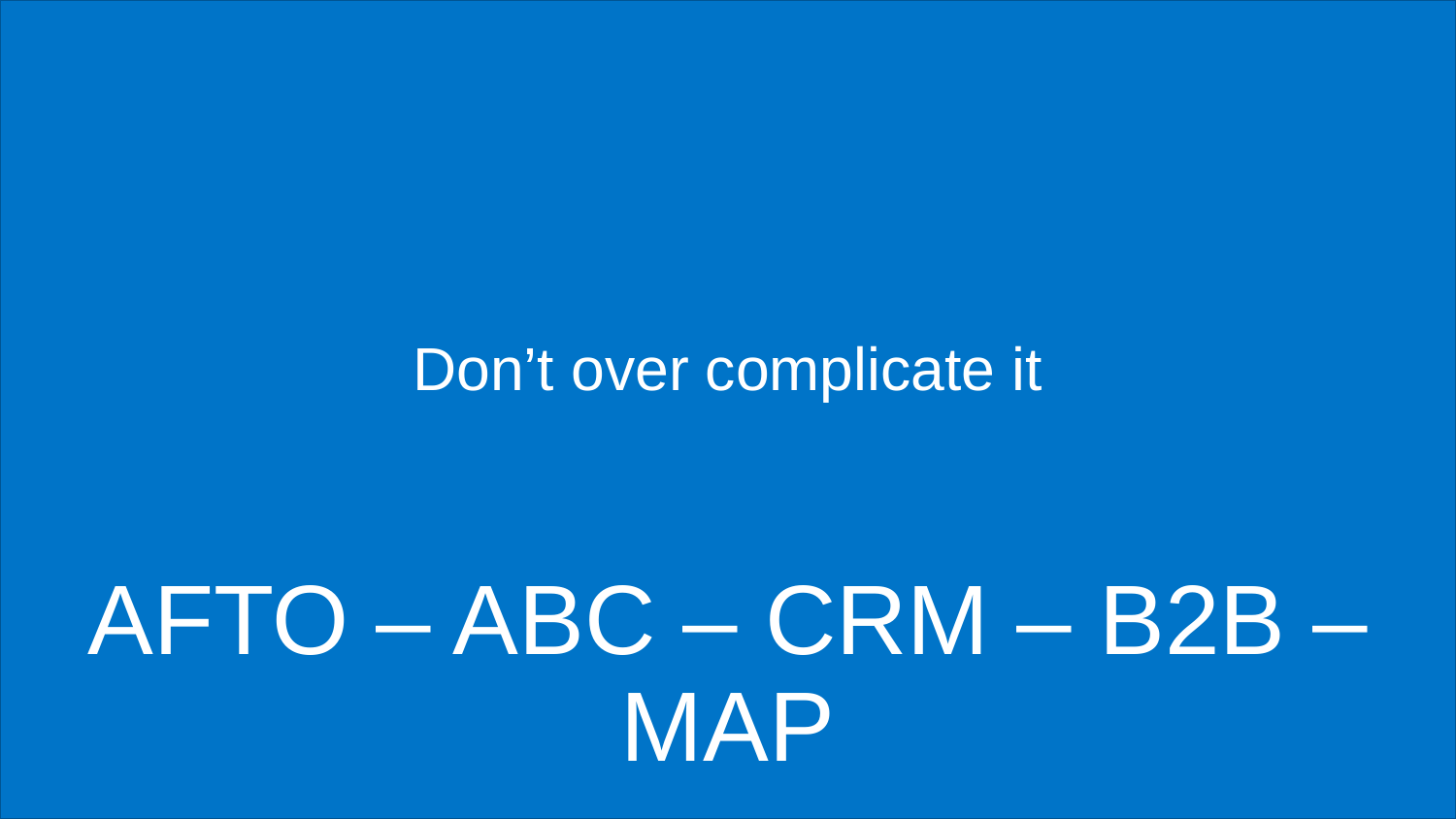

Don’t over complicate it
# AFTO – ABC – CRM – B2B – map